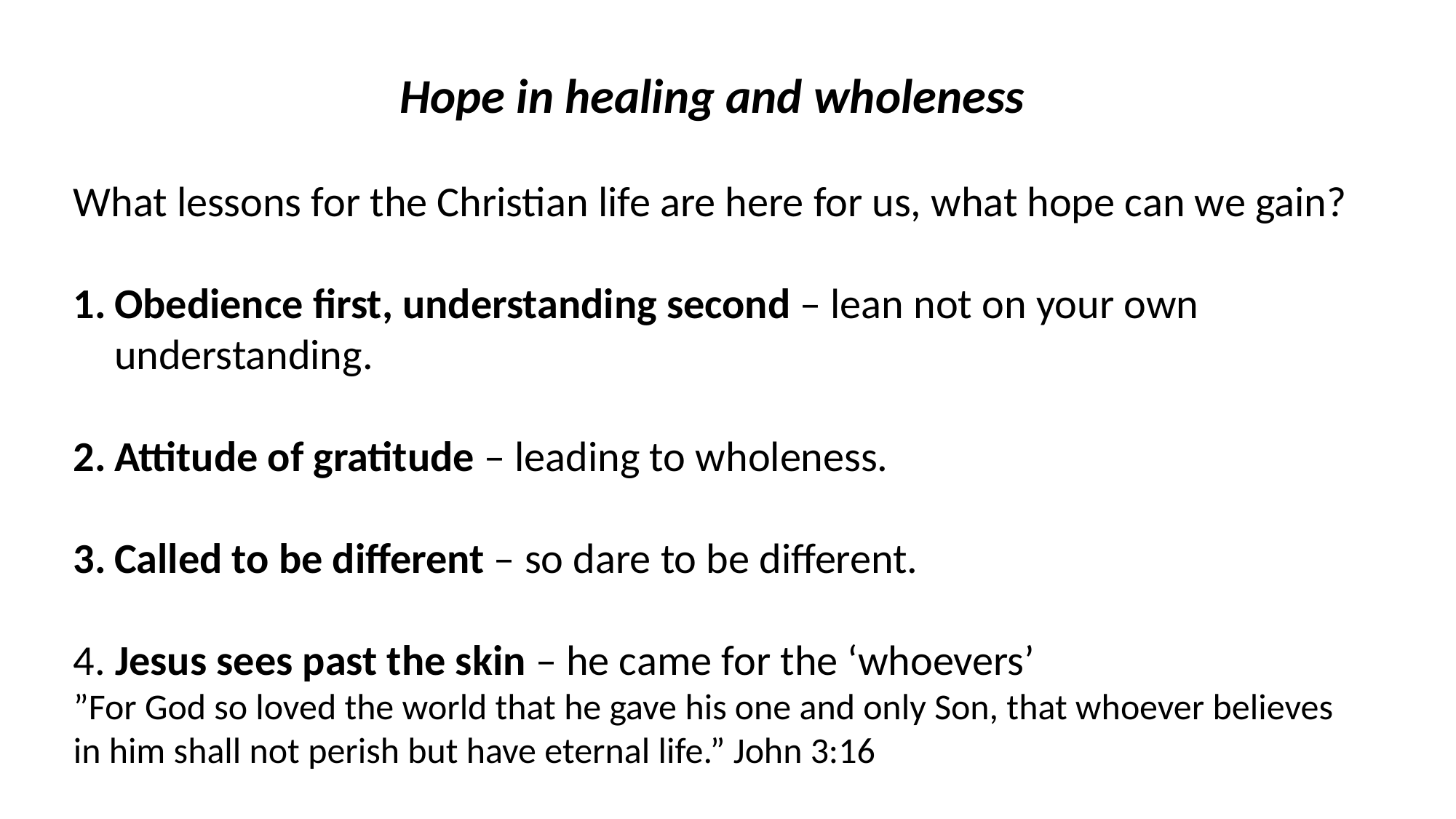

Hope in healing and wholeness

What lessons for the Christian life are here for us, what hope can we gain?

Obedience first, understanding second – lean not on your own understanding.

Attitude of gratitude – leading to wholeness.

Called to be different – so dare to be different.

4. Jesus sees past the skin – he came for the ‘whoevers’
”For God so loved the world that he gave his one and only Son, that whoever believes in him shall not perish but have eternal life.” John 3:16